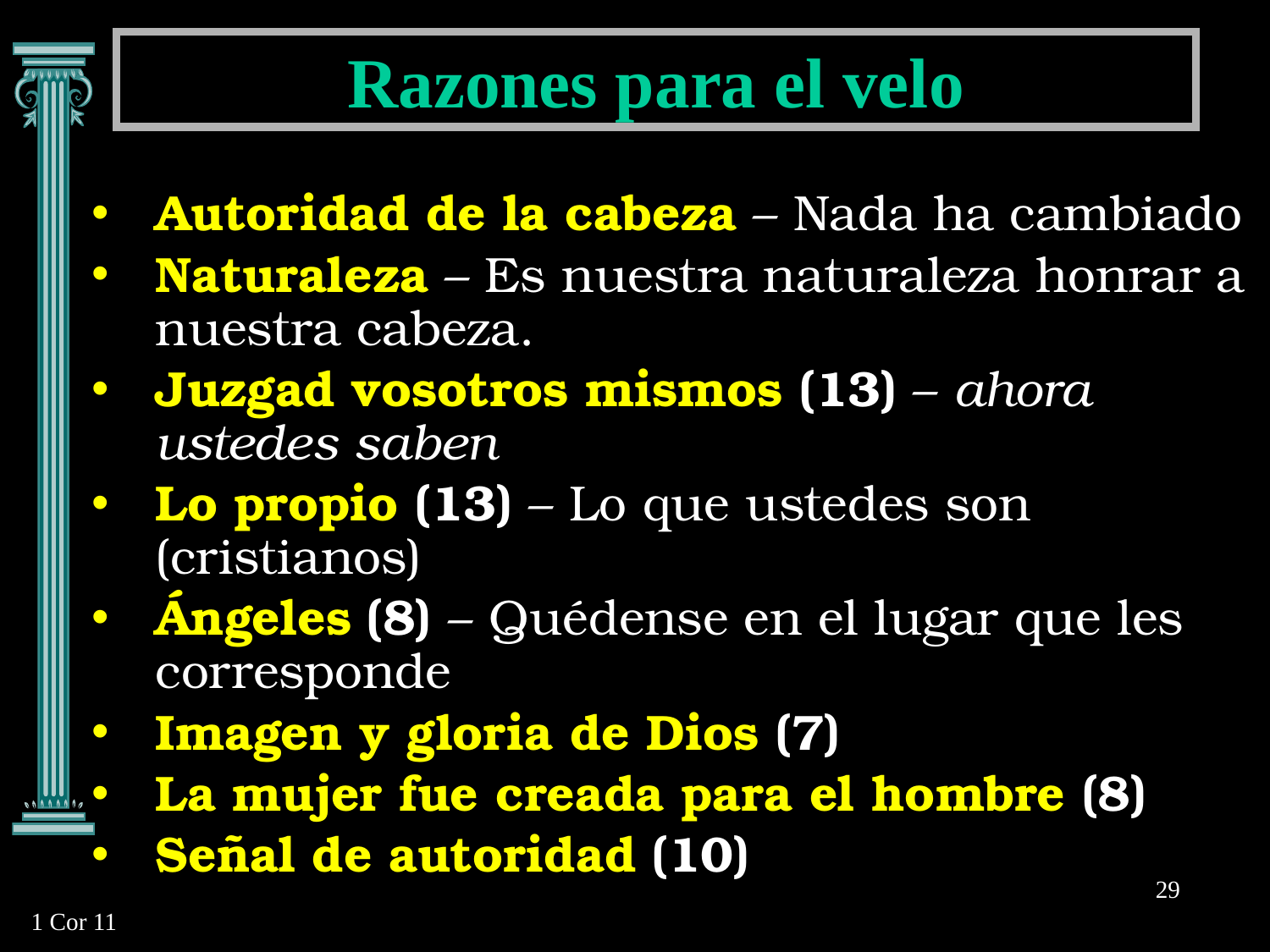

Razones para el velo
Autoridad de la cabeza – Nada ha cambiado
Naturaleza – Es nuestra naturaleza honrar a nuestra cabeza.
Juzgad vosotros mismos (13) – ahora ustedes saben
Lo propio (13) – Lo que ustedes son (cristianos)
Ángeles (8) – Quédense en el lugar que les corresponde
Imagen y gloria de Dios (7)
La mujer fue creada para el hombre (8)
Señal de autoridad (10)
29
1 Cor 11